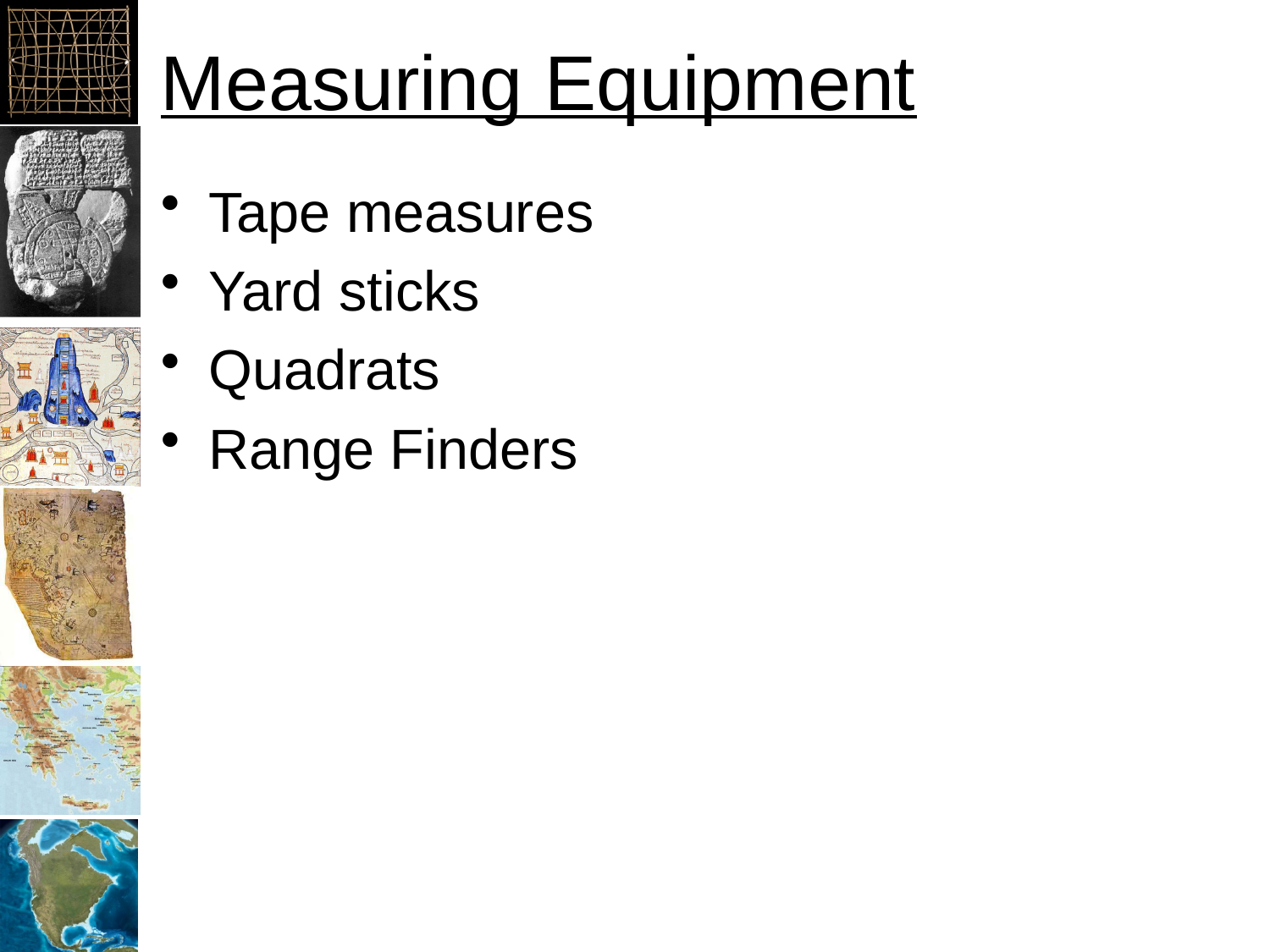

# Measuring Equipment
Tape measures
Yard sticks
Quadrats
Range Finders